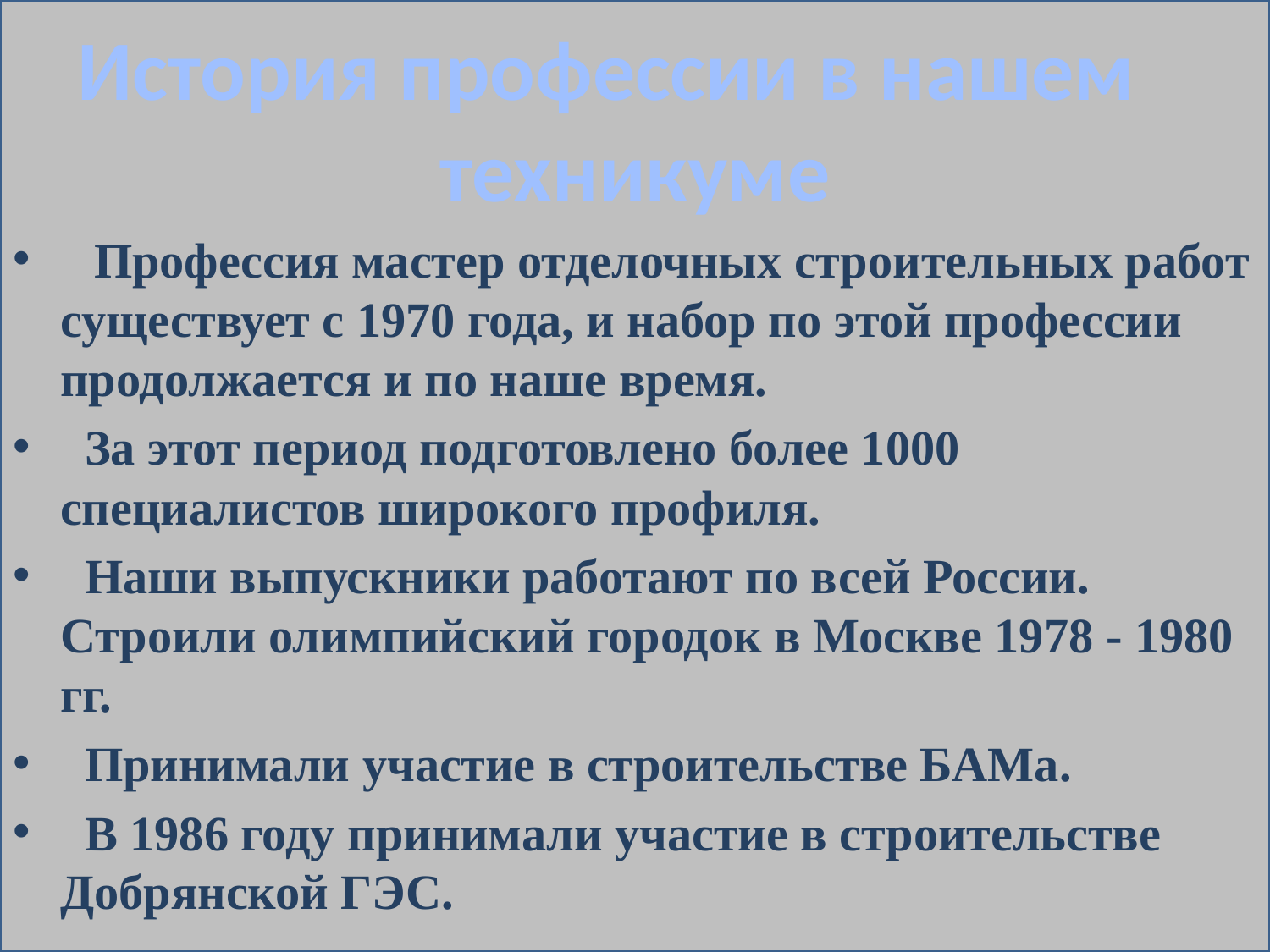

История профессии в нашем       техникуме
   Профессия мастер отделочных строительных работ существует с 1970 года, и набор по этой профессии продолжается и по наше время.
  За этот период подготовлено более 1000 специалистов широкого профиля.
  Наши выпускники работают по всей России. Строили олимпийский городок в Москве 1978 - 1980 гг.
  Принимали участие в строительстве БАМа.
  В 1986 году принимали участие в строительстве Добрянской ГЭС.